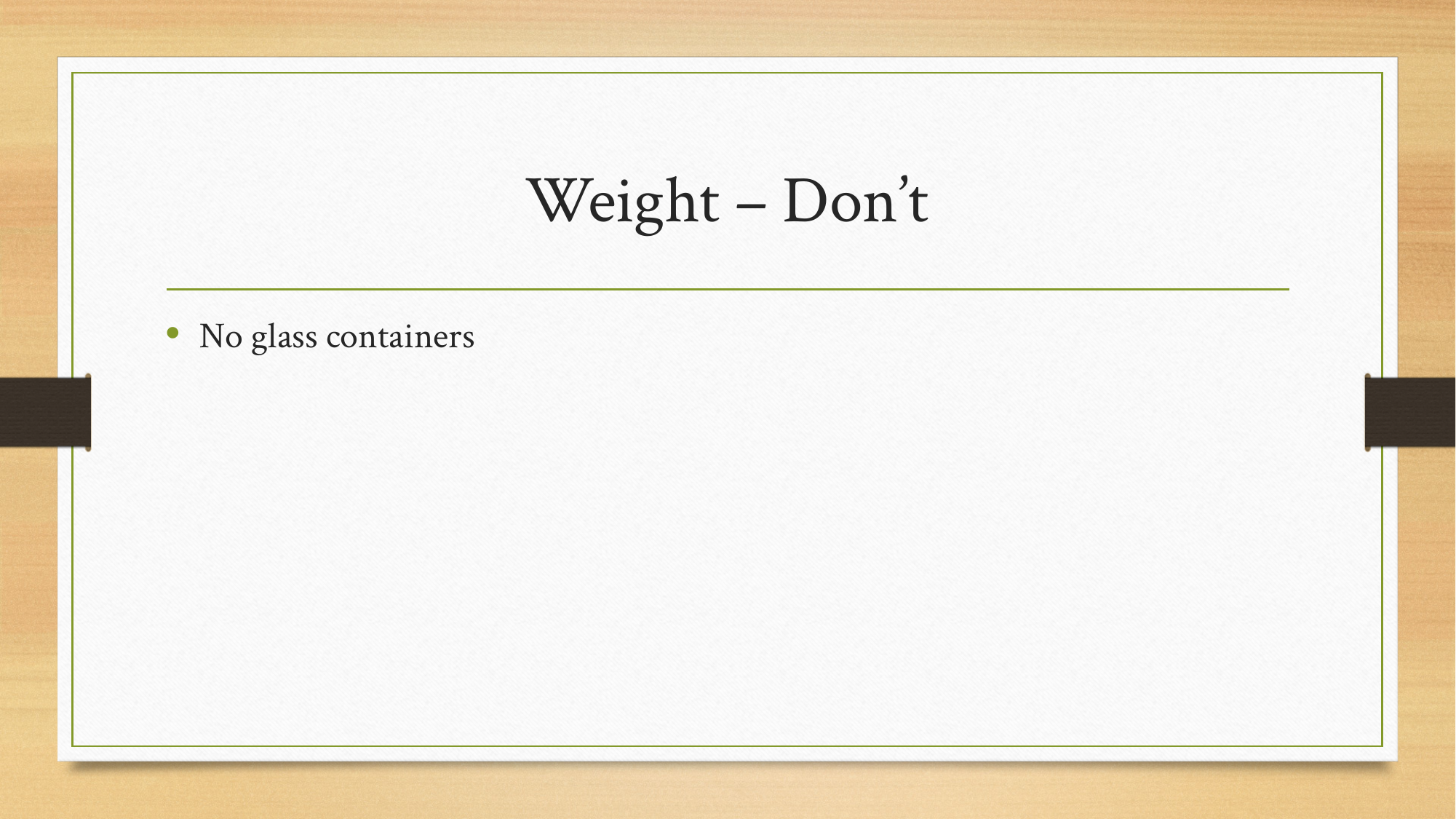

# Weight – Don’t
No glass containers